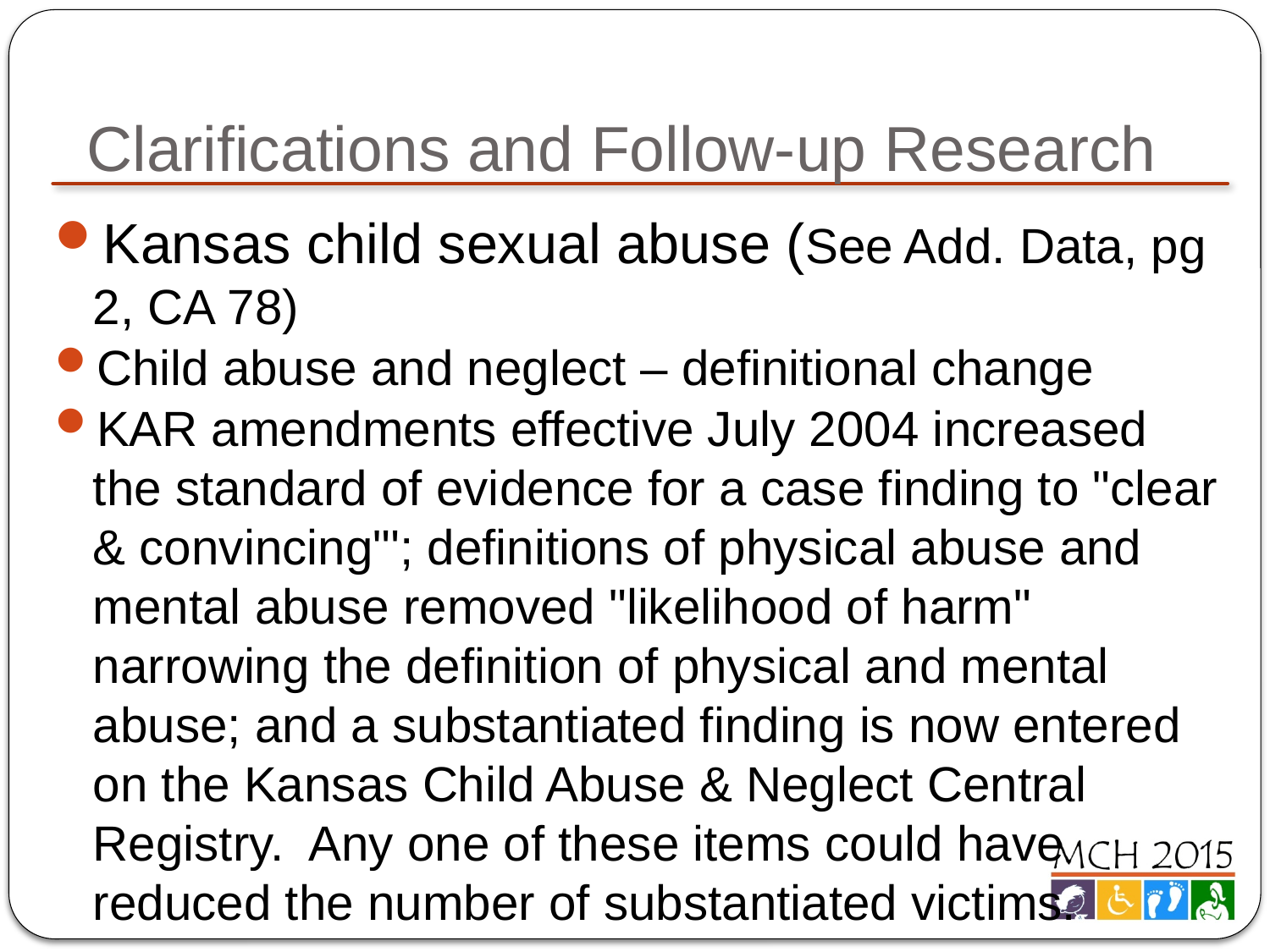

# Clarifications and Follow-up Research
Kansas child sexual abuse (See Add. Data, pg 2, CA 78)
Child abuse and neglect – definitional change
KAR amendments effective July 2004 increased the standard of evidence for a case finding to "clear & convincing"'; definitions of physical abuse and mental abuse removed "likelihood of harm" narrowing the definition of physical and mental abuse; and a substantiated finding is now entered on the Kansas Child Abuse & Neglect Central Registry.  Any one of these items could have reduced the number of substantiated victims.